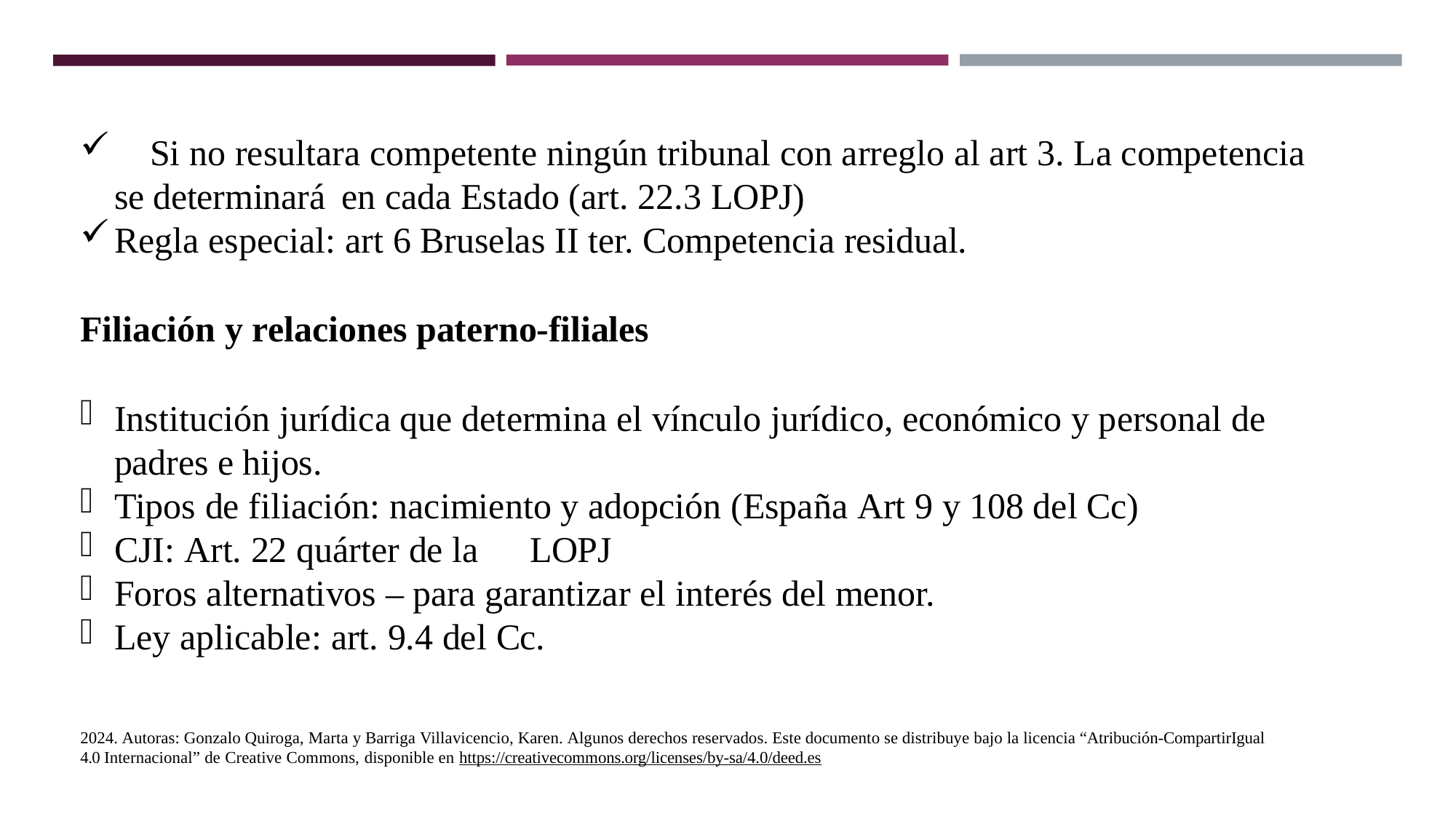

Si no resultara competente ningún tribunal con arreglo al art 3. La competencia se determinará	en cada Estado (art. 22.3 LOPJ)
Regla especial: art 6 Bruselas II ter. Competencia residual.

Filiación y relaciones paterno-filiales

Institución jurídica que determina el vínculo jurídico, económico y personal de padres e hijos.
Tipos de filiación: nacimiento y adopción (España Art 9 y 108 del Cc)
CJI: Art. 22 quárter de la	LOPJ
Foros alternativos – para garantizar el interés del menor.
Ley aplicable: art. 9.4 del Cc.
2024. Autoras: Gonzalo Quiroga, Marta y Barriga Villavicencio, Karen. Algunos derechos reservados. Este documento se distribuye bajo la licencia “Atribución-CompartirIgual 4.0 Internacional” de Creative Commons, disponible en https://creativecommons.org/licenses/by-sa/4.0/deed.es